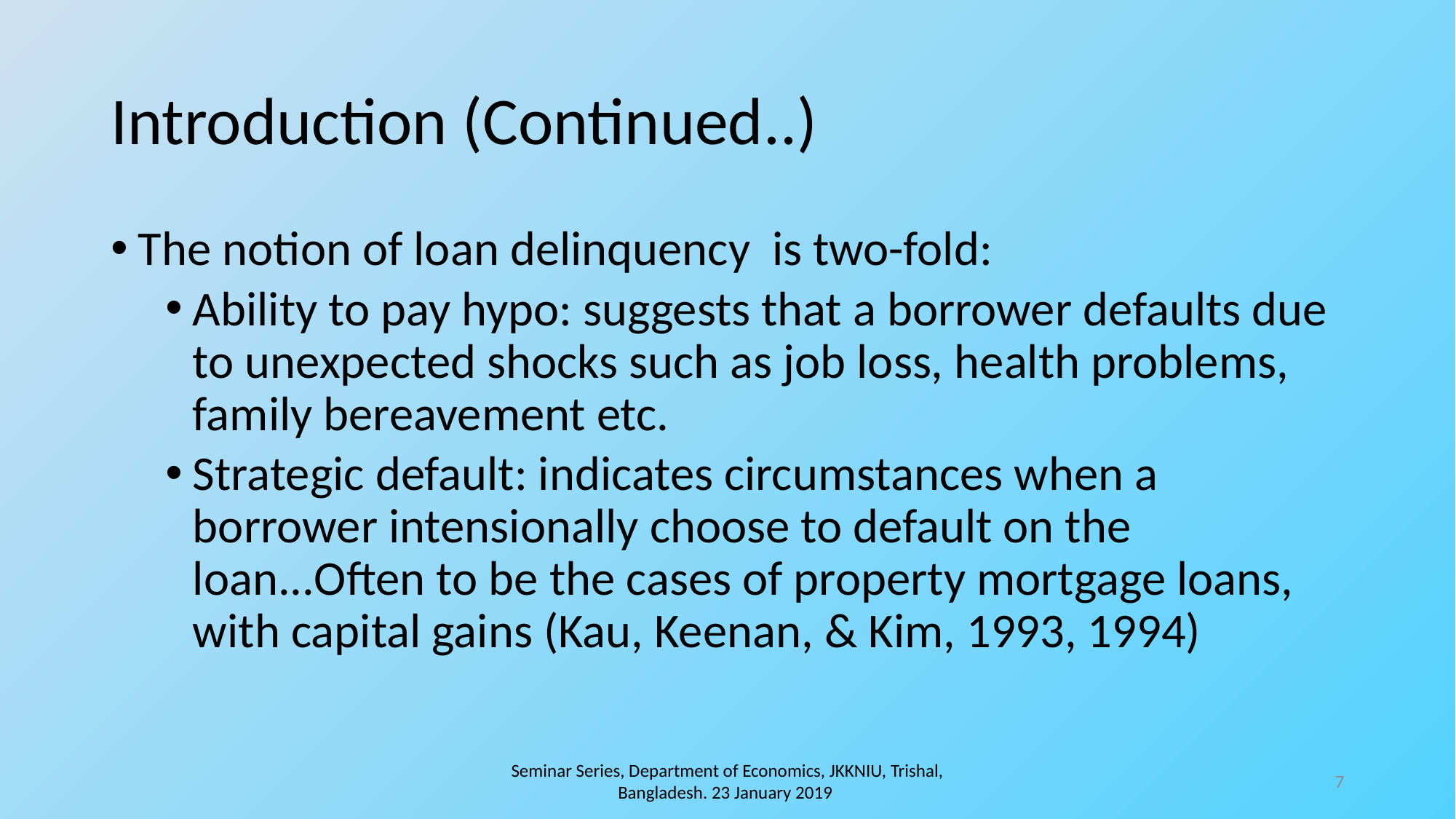

# Introduction (Continued..)
The notion of loan delinquency  is two-fold:
Ability to pay hypo: suggests that a borrower defaults due to unexpected shocks such as job loss, health problems, family bereavement etc.
Strategic default: indicates circumstances when a borrower intensionally choose to default on the loan...Often to be the cases of property mortgage loans, with capital gains (Kau, Keenan, & Kim, 1993, 1994)

Seminar Series, Department of Economics, JKKNIU, Trishal, Bangladesh. 23 January 2019
7